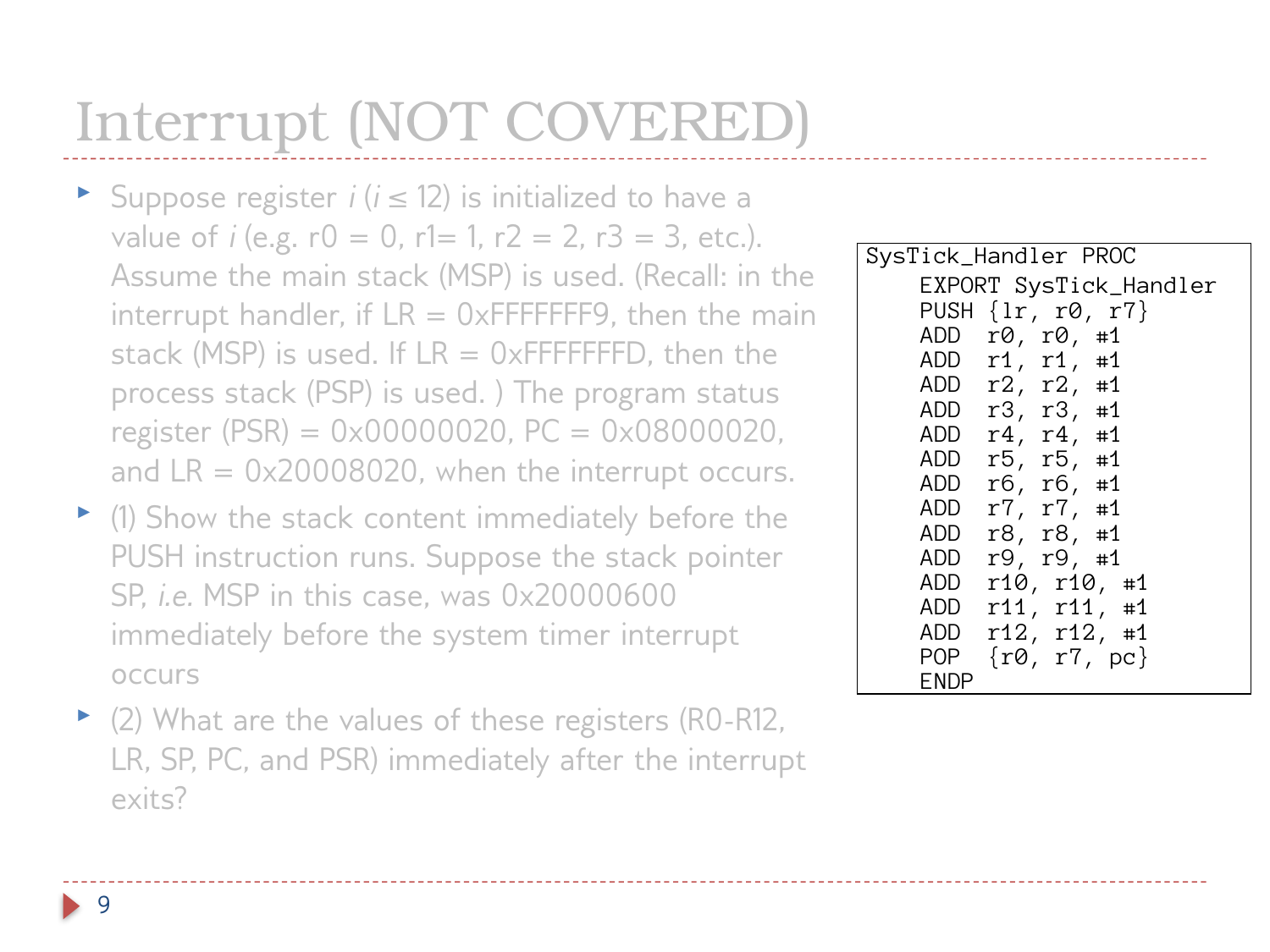

# Interrupt (NOT COVERED)
Suppose register i (i ≤ 12) is initialized to have a value of i (e.g. r0 = 0, r1= 1, r2 = 2, r3 = 3, etc.). Assume the main stack (MSP) is used. (Recall: in the interrupt handler, if LR = 0xFFFFFFF9, then the main stack (MSP) is used. If LR = 0xFFFFFFFD, then the process stack (PSP) is used. ) The program status register (PSR) = 0x00000020, PC = 0x08000020, and LR = 0x20008020, when the interrupt occurs.
(1) Show the stack content immediately before the PUSH instruction runs. Suppose the stack pointer SP, i.e. MSP in this case, was 0x20000600 immediately before the system timer interrupt occurs
(2) What are the values of these registers (R0-R12, LR, SP, PC, and PSR) immediately after the interrupt exits?
| SysTick\_Handler PROC EXPORT SysTick\_Handler PUSH {lr, r0, r7} ADD r0, r0, #1 ADD r1, r1, #1 ADD r2, r2, #1 ADD r3, r3, #1 ADD r4, r4, #1 ADD r5, r5, #1 ADD r6, r6, #1 ADD r7, r7, #1 ADD r8, r8, #1 ADD r9, r9, #1 ADD r10, r10, #1 ADD r11, r11, #1 ADD r12, r12, #1 POP {r0, r7, pc} ENDP |
| --- |
9